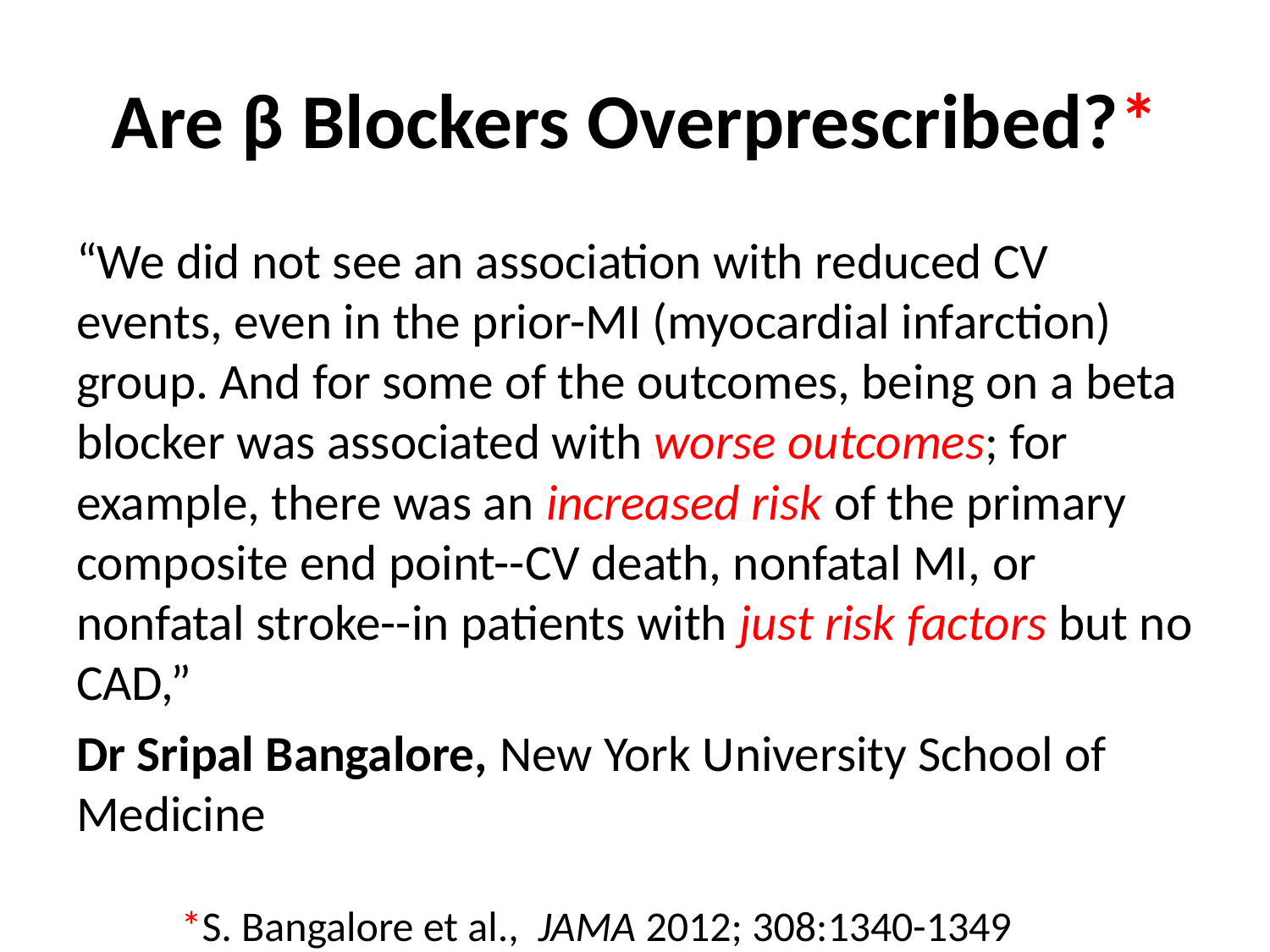

# Are β Blockers Overprescribed?*
“We did not see an association with reduced CV events, even in the prior-MI (myocardial infarction) group. And for some of the outcomes, being on a beta blocker was associated with worse outcomes; for example, there was an increased risk of the primary composite end point--CV death, nonfatal MI, or nonfatal stroke--in patients with just risk factors but no CAD,”
Dr Sripal Bangalore, New York University School of Medicine
*S. Bangalore et al.,  JAMA 2012; 308:1340-1349